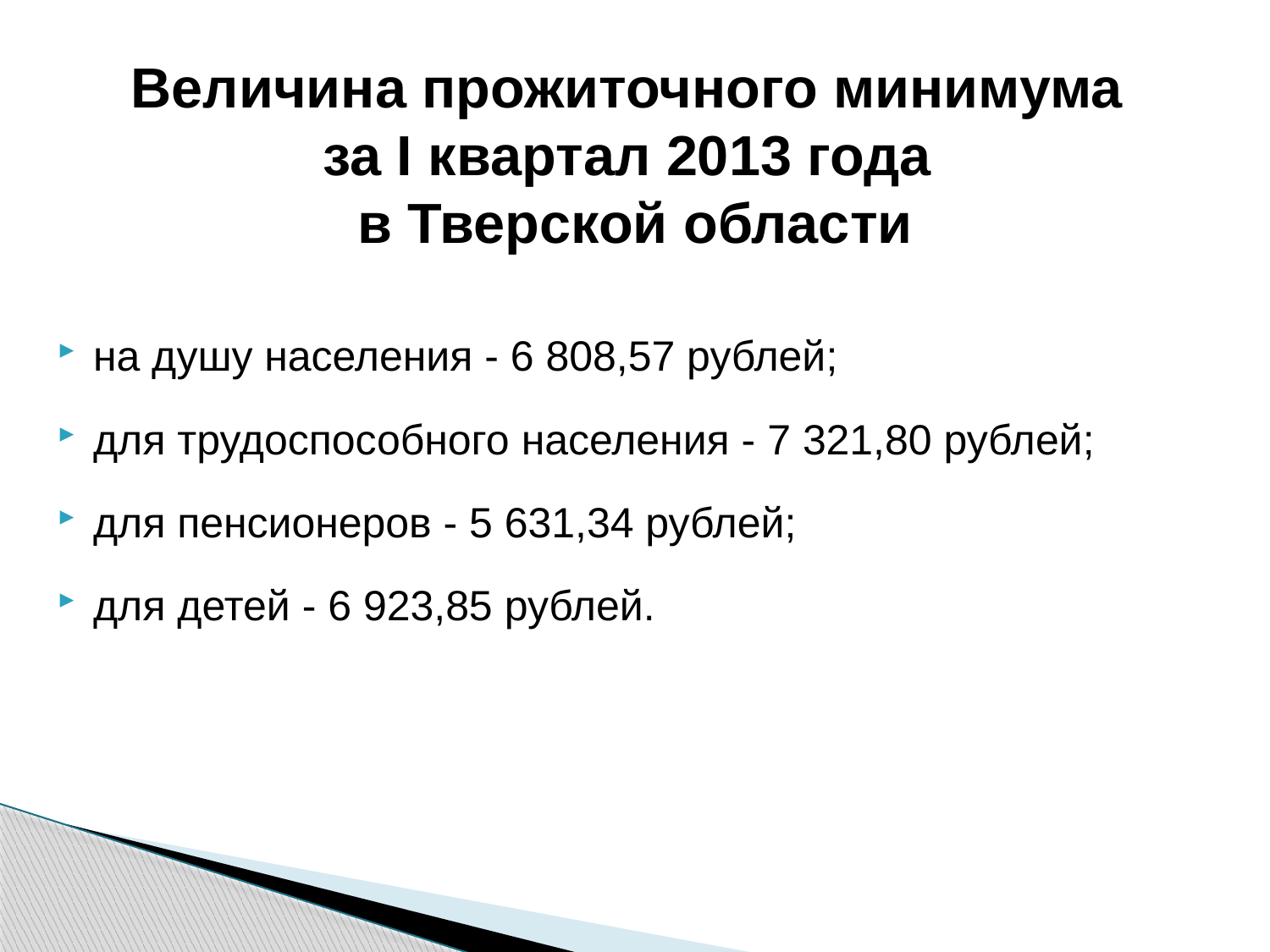

# Величина прожиточного минимума за I квартал 2013 года в Тверской области
на душу населения - 6 808,57 рублей;
для трудоспособного населения - 7 321,80 рублей;
для пенсионеров - 5 631,34 рублей;
для детей - 6 923,85 рублей.